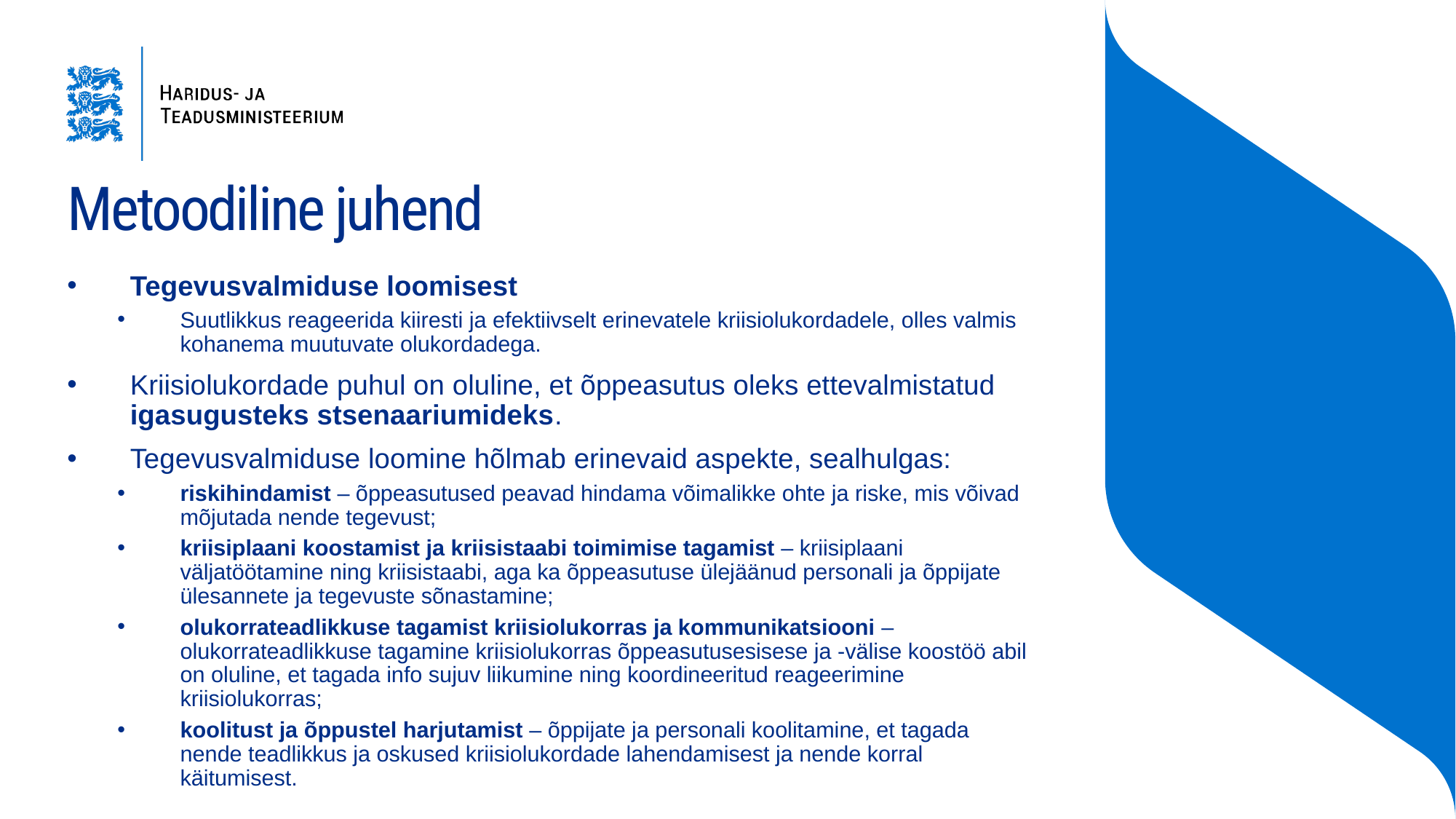

# Metoodiline juhend
Tegevusvalmiduse loomisest
Suutlikkus reageerida kiiresti ja efektiivselt erinevatele kriisiolukordadele, olles valmis kohanema muutuvate olukordadega.
Kriisiolukordade puhul on oluline, et õppeasutus oleks ettevalmistatud igasugusteks stsenaariumideks.
Tegevusvalmiduse loomine hõlmab erinevaid aspekte, sealhulgas:
riskihindamist – õppeasutused peavad hindama võimalikke ohte ja riske, mis võivad mõjutada nende tegevust;
kriisiplaani koostamist ja kriisistaabi toimimise tagamist – kriisiplaani väljatöötamine ning kriisistaabi, aga ka õppeasutuse ülejäänud personali ja õppijate ülesannete ja tegevuste sõnastamine;
olukorrateadlikkuse tagamist kriisiolukorras ja kommunikatsiooni – olukorrateadlikkuse tagamine kriisiolukorras õppeasutusesisese ja -välise koostöö abil on oluline, et tagada info sujuv liikumine ning koordineeritud reageerimine kriisiolukorras;
koolitust ja õppustel harjutamist – õppijate ja personali koolitamine, et tagada nende teadlikkus ja oskused kriisiolukordade lahendamisest ja nende korral käitumisest.